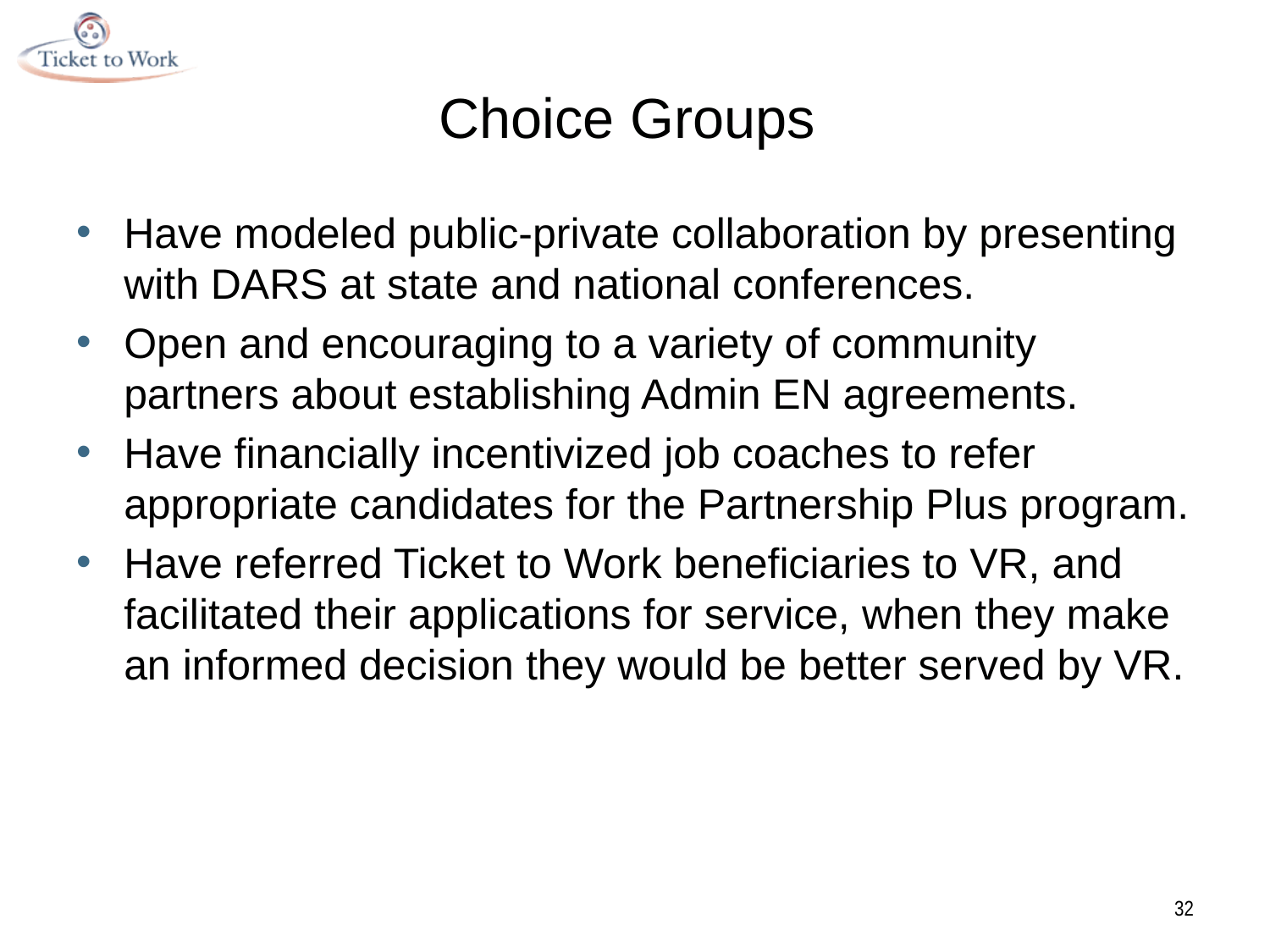

# Choice Groups
Have modeled public-private collaboration by presenting with DARS at state and national conferences.
Open and encouraging to a variety of community partners about establishing Admin EN agreements.
Have financially incentivized job coaches to refer appropriate candidates for the Partnership Plus program.
Have referred Ticket to Work beneficiaries to VR, and facilitated their applications for service, when they make an informed decision they would be better served by VR.

32